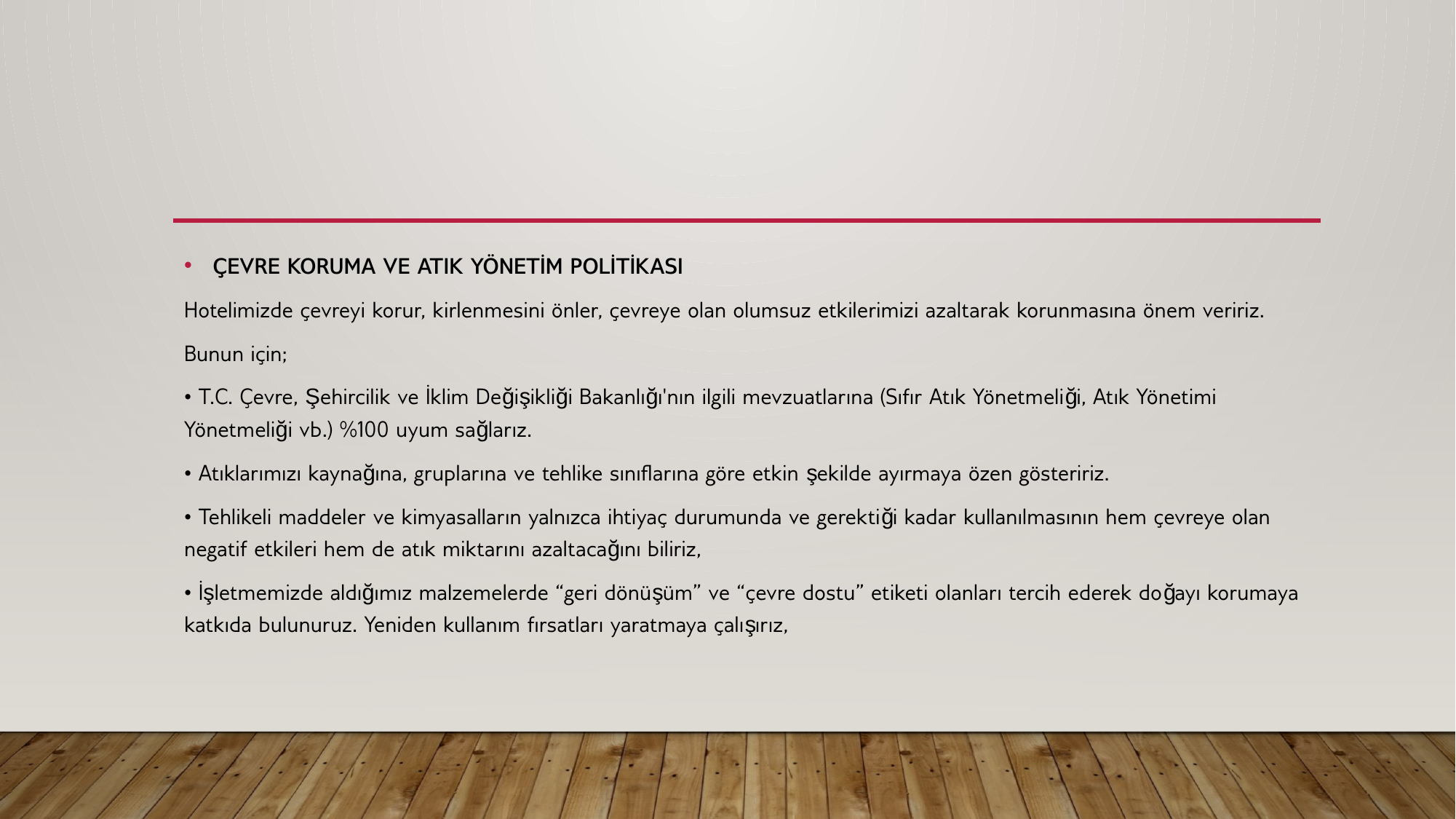

ÇEVRE KORUMA VE ATIK YÖNETİM POLİTİKASI
Hotelimizde çevreyi korur, kirlenmesini önler, çevreye olan olumsuz etkilerimizi azaltarak korunmasına önem veririz.
Bunun için;
• T.C. Çevre, Şehircilik ve İklim Değişikliği Bakanlığı'nın ilgili mevzuatlarına (Sıfır Atık Yönetmeliği, Atık Yönetimi Yönetmeliği vb.) %100 uyum sağlarız.
• Atıklarımızı kaynağına, gruplarına ve tehlike sınıflarına göre etkin şekilde ayırmaya özen gösteririz.
• Tehlikeli maddeler ve kimyasalların yalnızca ihtiyaç durumunda ve gerektiği kadar kullanılmasının hem çevreye olan negatif etkileri hem de atık miktarını azaltacağını biliriz,
• İşletmemizde aldığımız malzemelerde “geri dönüşüm” ve “çevre dostu” etiketi olanları tercih ederek doğayı korumaya katkıda bulunuruz. Yeniden kullanım fırsatları yaratmaya çalışırız,